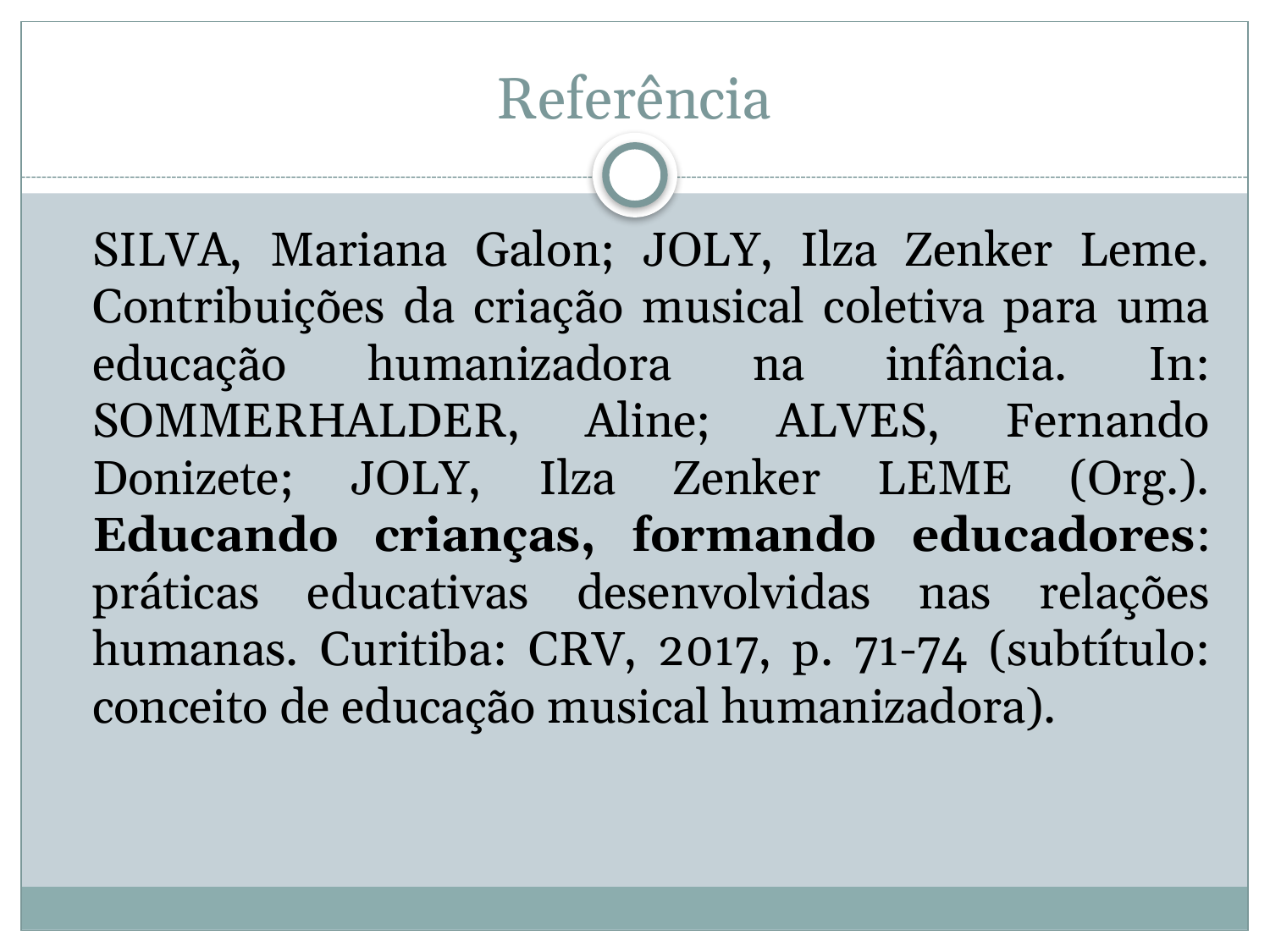

# Referência
	SILVA, Mariana Galon; JOLY, Ilza Zenker Leme. Contribuições da criação musical coletiva para uma educação humanizadora na infância. In: SOMMERHALDER, Aline; ALVES, Fernando Donizete; JOLY, Ilza Zenker LEME (Org.). Educando crianças, formando educadores: práticas educativas desenvolvidas nas relações humanas. Curitiba: CRV, 2017, p. 71-74 (subtítulo: conceito de educação musical humanizadora).